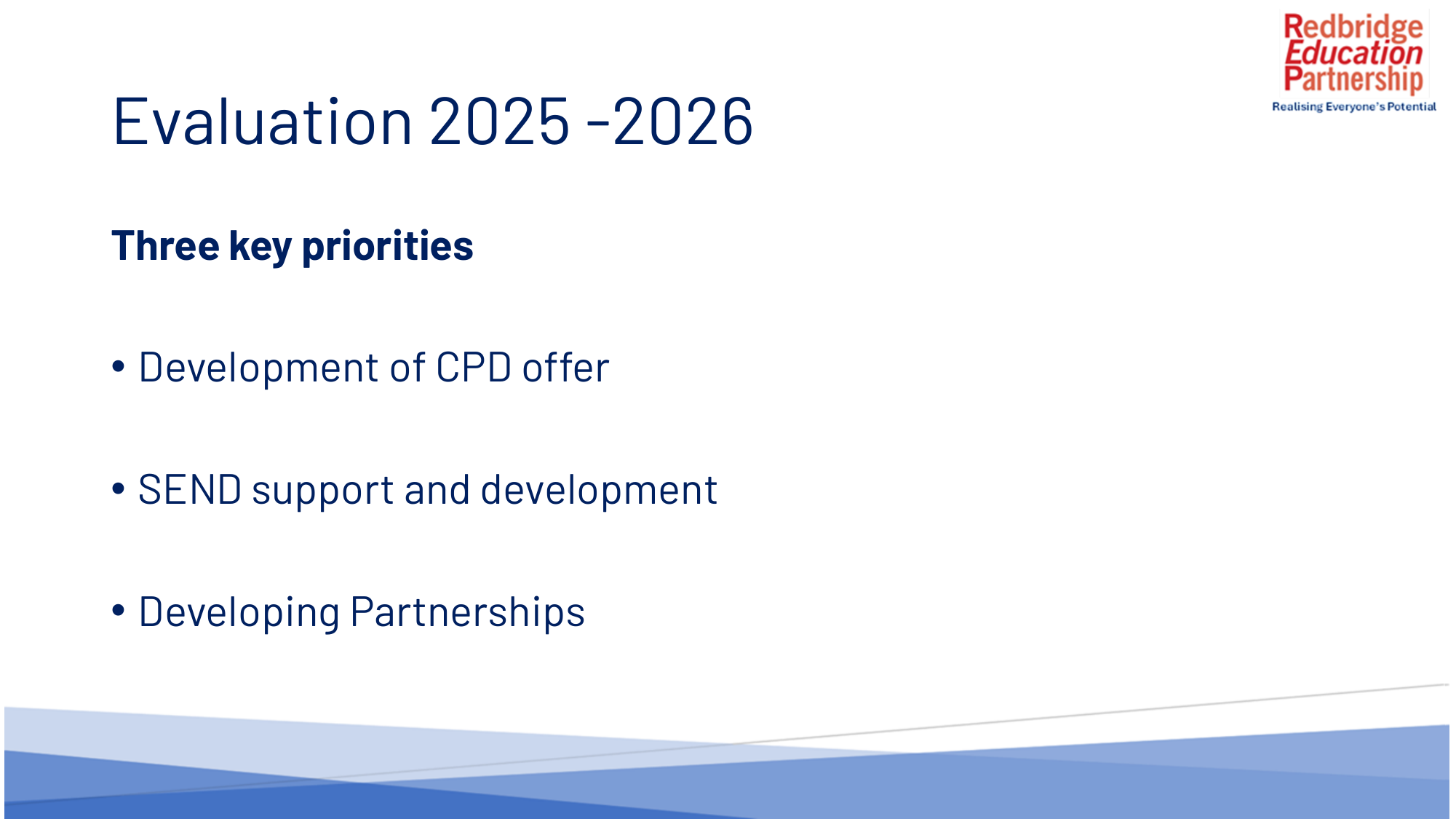

# Evaluation 2025 -2026
Three key priorities

Development of CPD offer

SEND support and development

Developing Partnerships
3